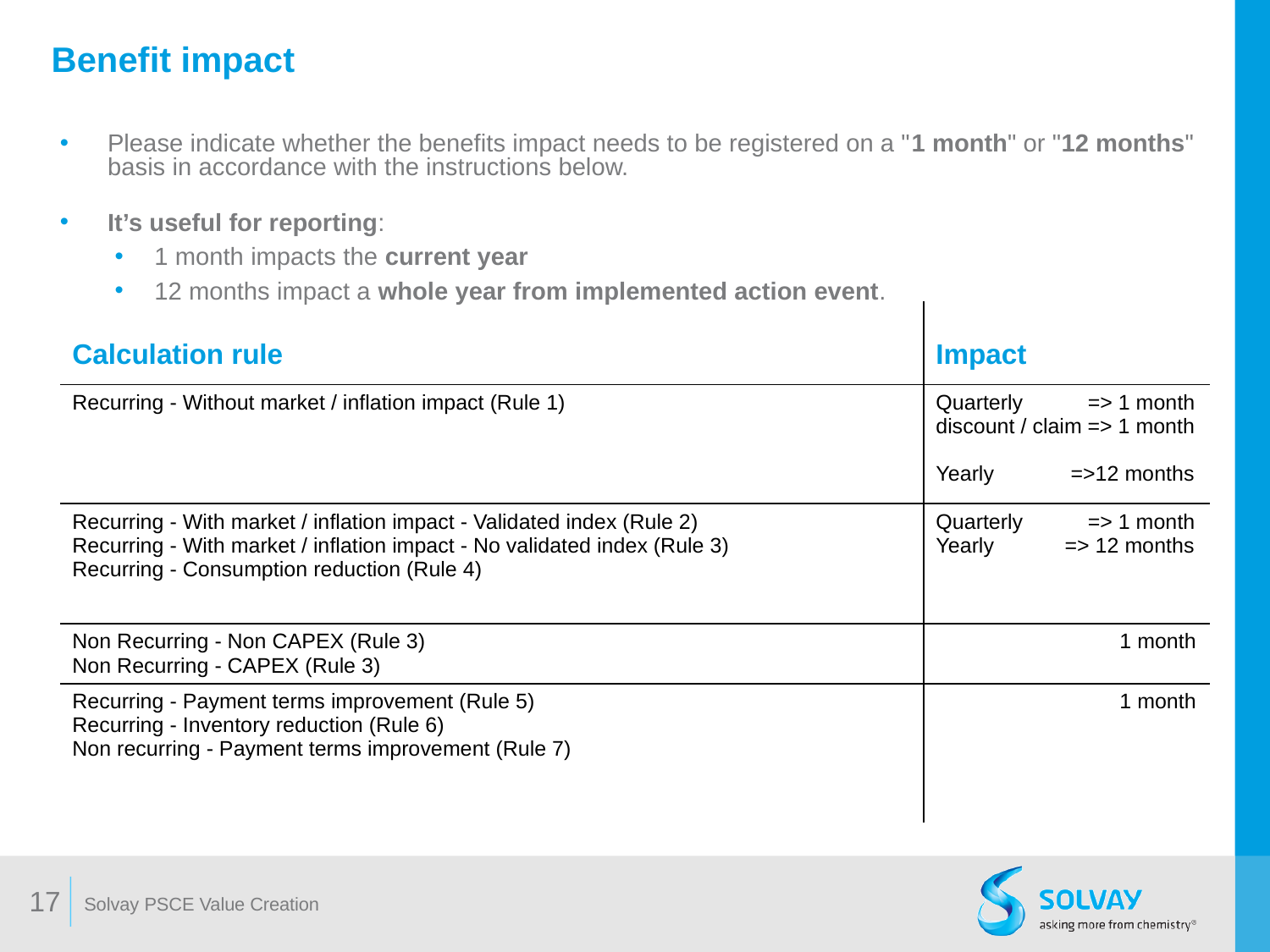

Benefit impact
Please indicate whether the benefits impact needs to be registered on a "1 month" or "12 months" basis in accordance with the instructions below.
It’s useful for reporting:
1 month impacts the current year
12 months impact a whole year from implemented action event.
| Calculation rule | Impact |
| --- | --- |
| Recurring - Without market / inflation impact (Rule 1) | Quarterly => 1 month discount / claim => 1 month Yearly =>12 months |
| Recurring - With market / inflation impact - Validated index (Rule 2) Recurring - With market / inflation impact - No validated index (Rule 3) Recurring - Consumption reduction (Rule 4) | Quarterly => 1 month Yearly => 12 months |
| Non Recurring - Non CAPEX (Rule 3) Non Recurring - CAPEX (Rule 3) | 1 month |
| Recurring - Payment terms improvement (Rule 5) Recurring - Inventory reduction (Rule 6) Non recurring - Payment terms improvement (Rule 7) | 1 month |
17
Solvay PSCE Value Creation